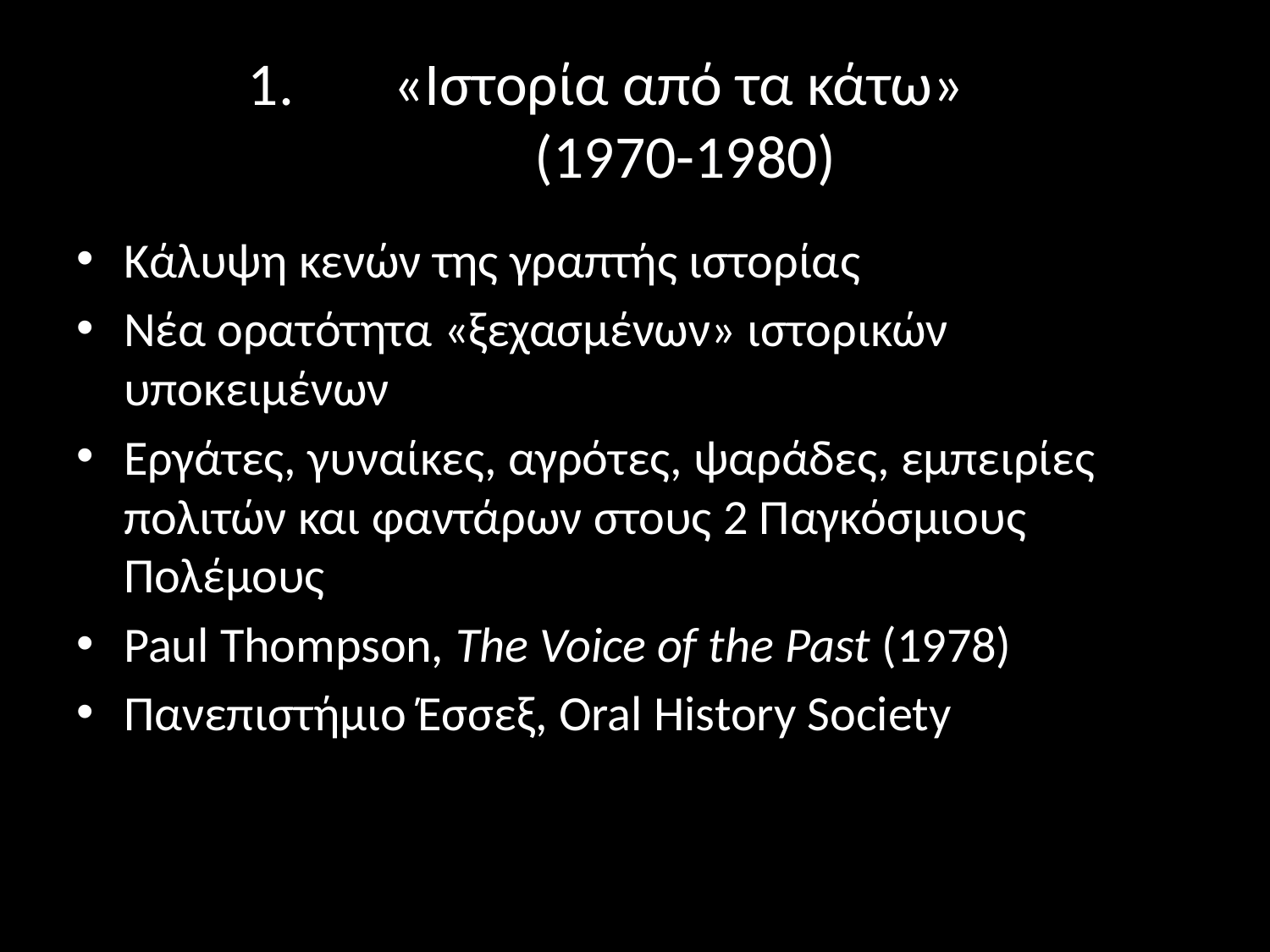

# «Ιστορία από τα κάτω» (1970-1980)
Κάλυψη κενών της γραπτής ιστορίας
Νέα ορατότητα «ξεχασμένων» ιστορικών υποκειμένων
Εργάτες, γυναίκες, αγρότες, ψαράδες, εμπειρίες πολιτών και φαντάρων στους 2 Παγκόσμιους Πολέμους
Paul Thompson, The Voice of the Past (1978)
Πανεπιστήμιο Έσσεξ, Oral History Society